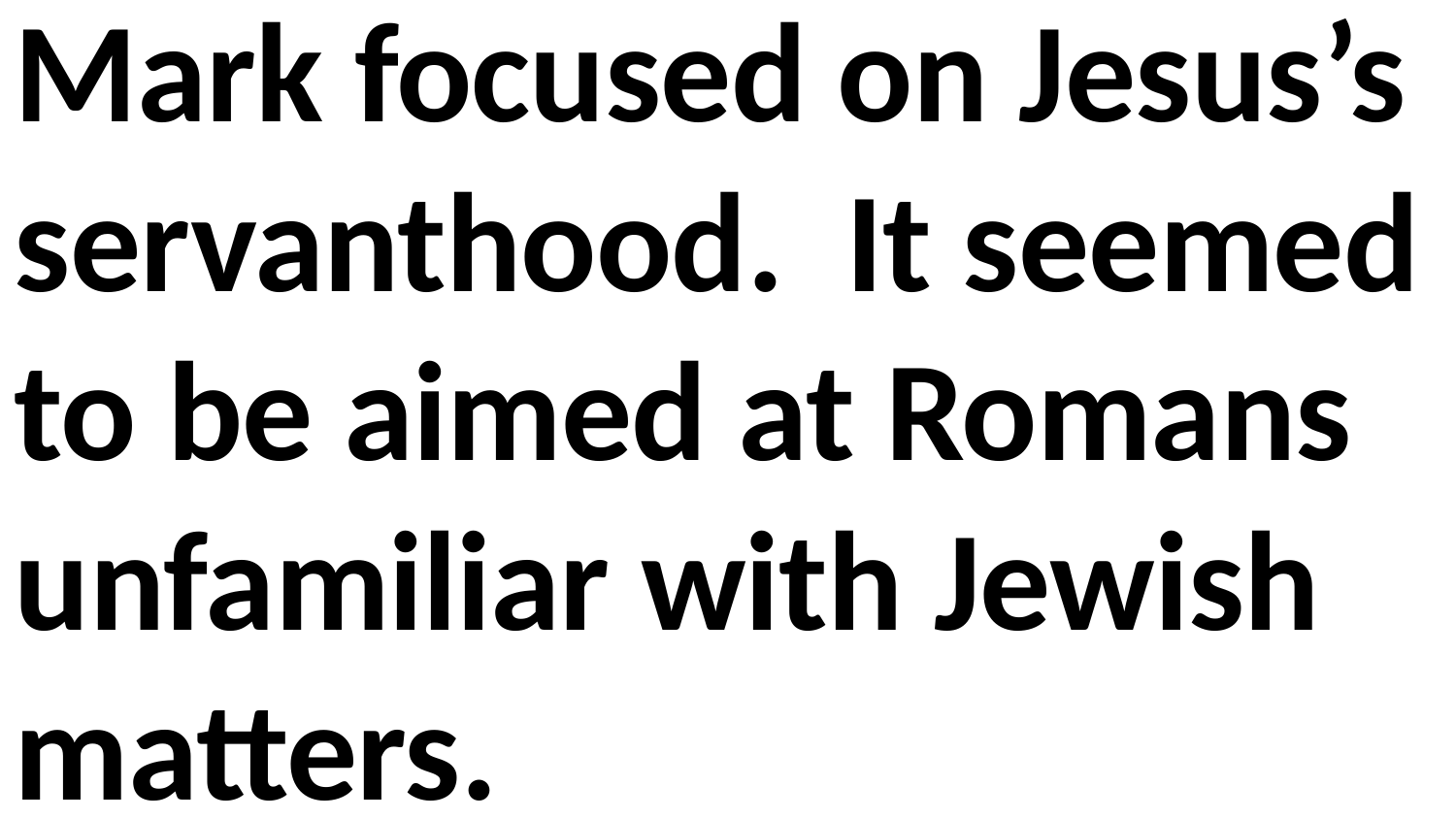

Mark focused on Jesus’s servanthood.  It seemed to be aimed at Romans unfamiliar with Jewish matters.